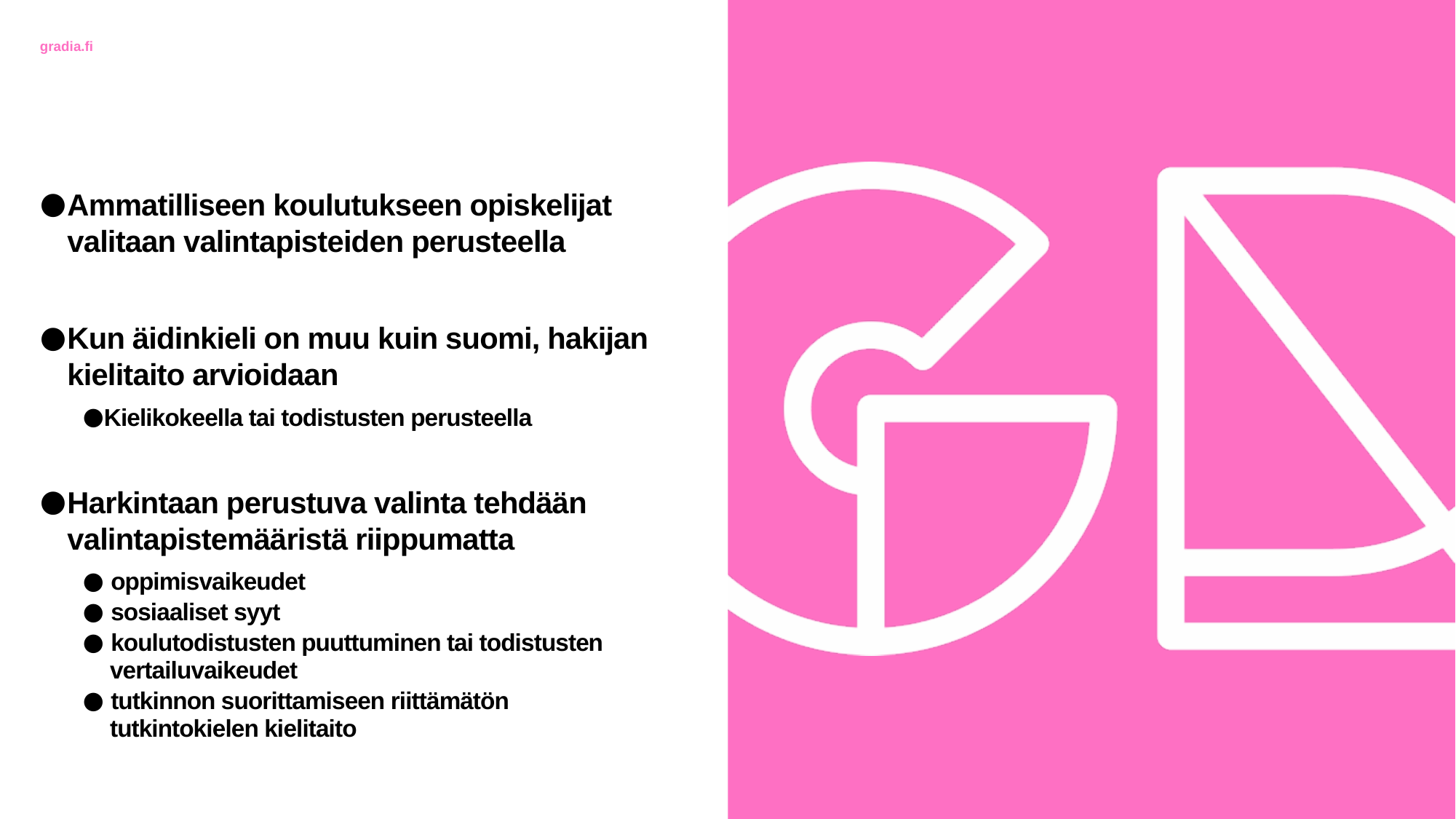

Ammatilliseen koulutukseen opiskelijat valitaan valintapisteiden perusteella

Kun äidinkieli on muu kuin suomi, hakijan kielitaito arvioidaan
Kielikokeella tai todistusten perusteella

Harkintaan perustuva valinta tehdään valintapistemääristä riippumatta
 oppimisvaikeudet
 sosiaaliset syyt
 koulutodistusten puuttuminen tai todistusten
 vertailuvaikeudet
 tutkinnon suorittamiseen riittämätön
 tutkintokielen kielitaito